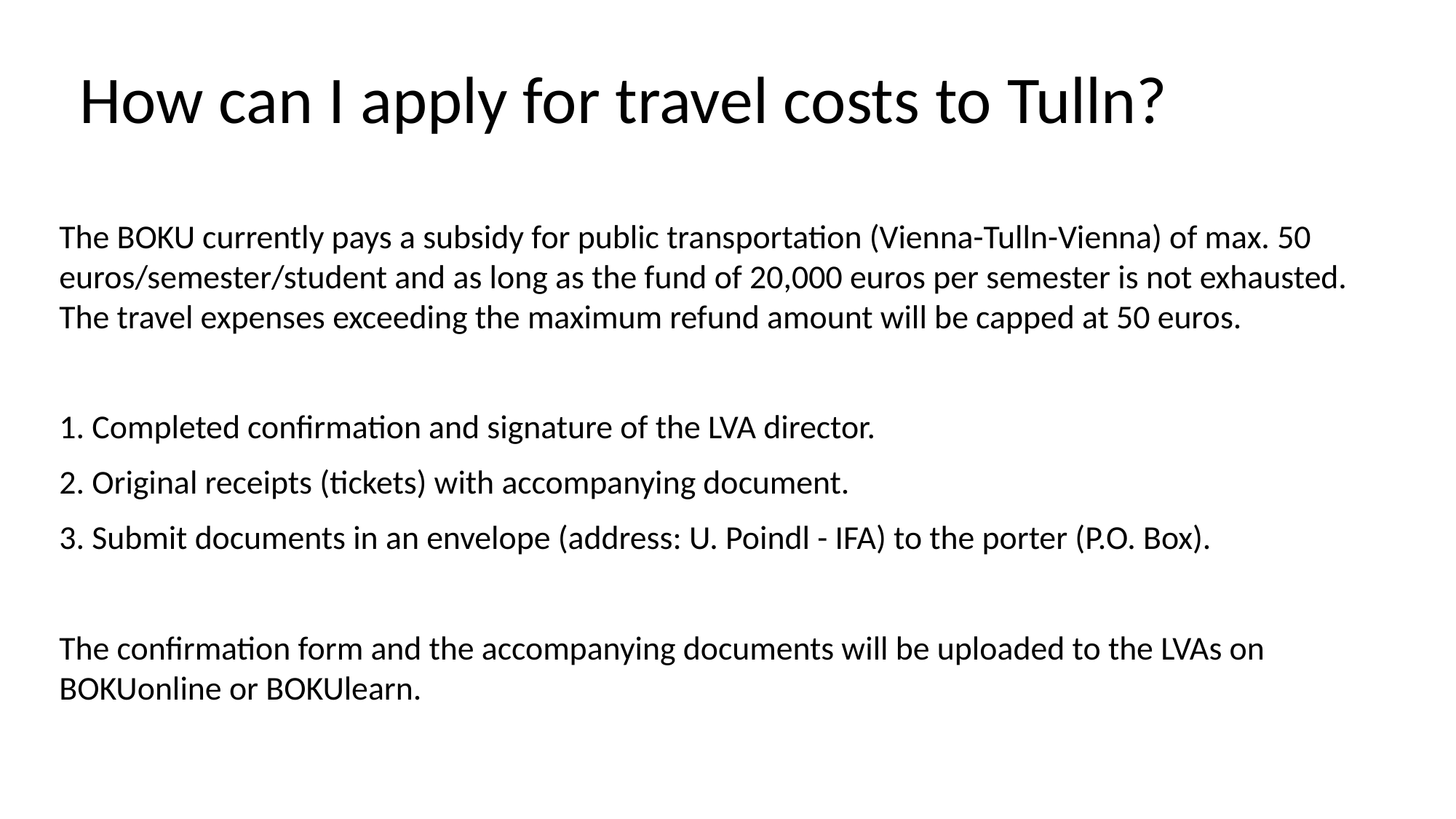

# How can I apply for travel costs to Tulln?
The BOKU currently pays a subsidy for public transportation (Vienna-Tulln-Vienna) of max. 50 euros/semester/student and as long as the fund of 20,000 euros per semester is not exhausted. The travel expenses exceeding the maximum refund amount will be capped at 50 euros.

1. Completed confirmation and signature of the LVA director.
2. Original receipts (tickets) with accompanying document.
3. Submit documents in an envelope (address: U. Poindl - IFA) to the porter (P.O. Box).

The confirmation form and the accompanying documents will be uploaded to the LVAs on BOKUonline or BOKUlearn.